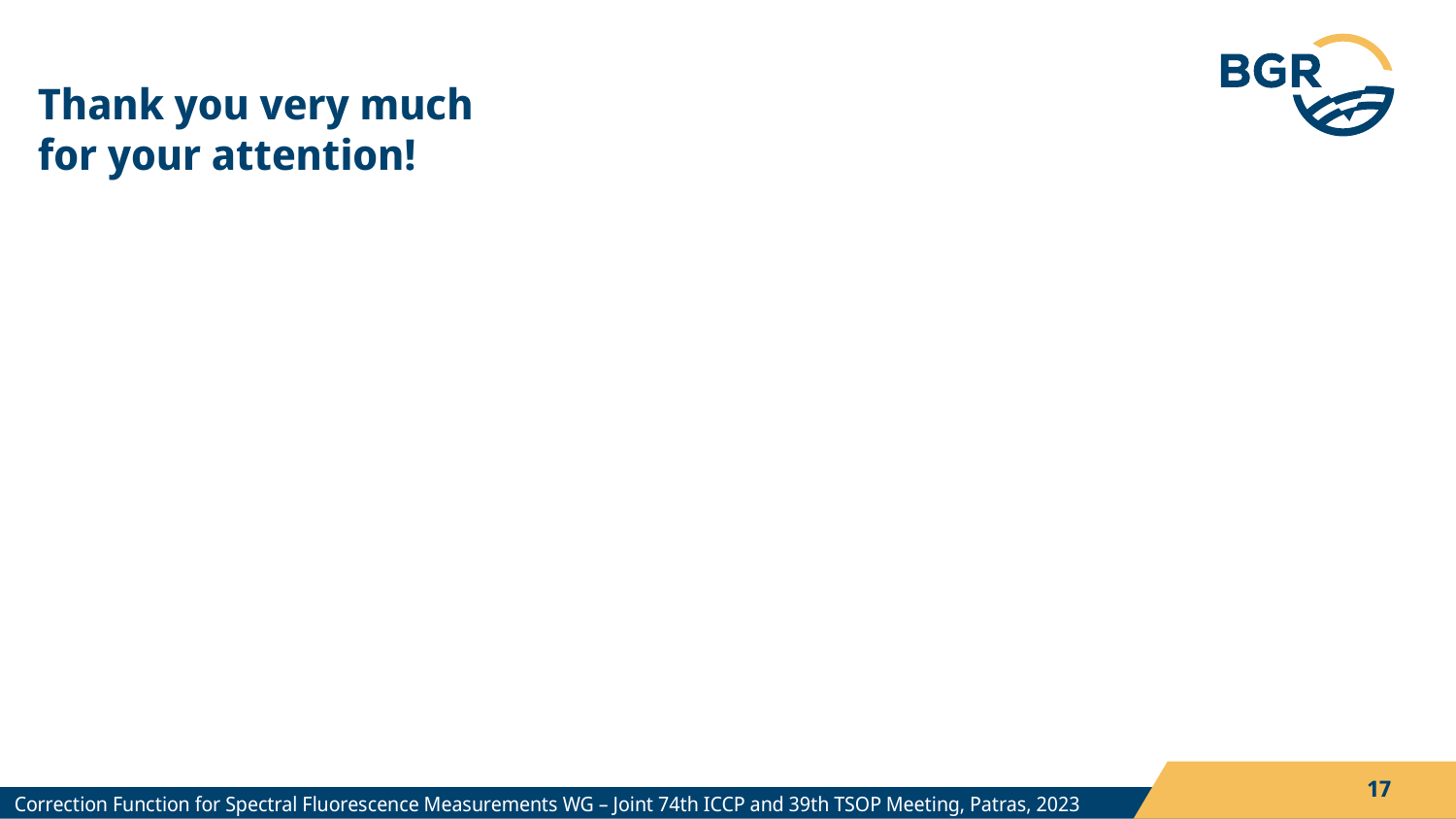

# Thank you very much for your attention!
17
Correction Function for Spectral Fluorescence Measurements WG – Joint 74th ICCP and 39th TSOP Meeting, Patras, 2023